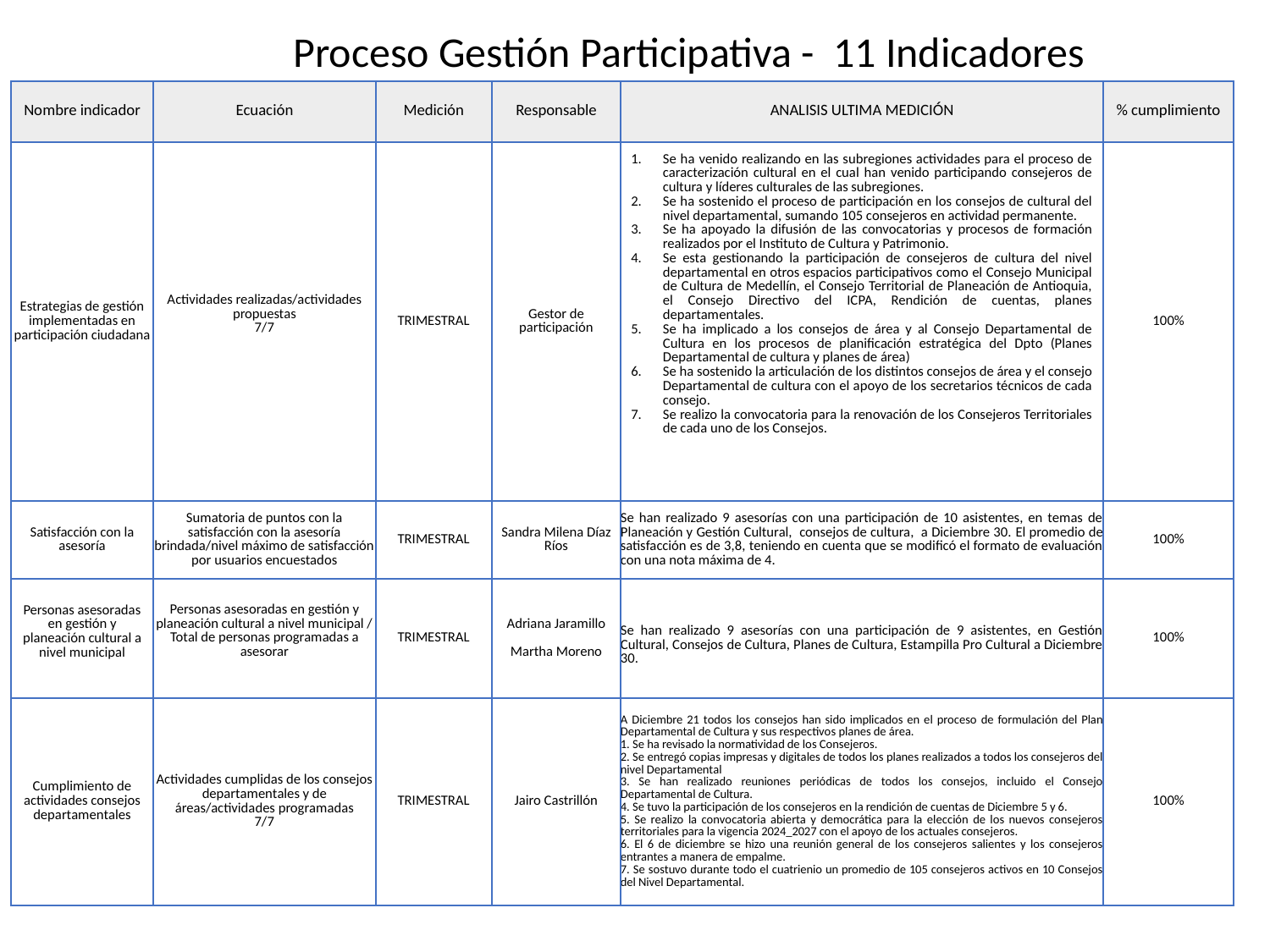

Proceso Gestión Participativa -  11 Indicadores
| Nombre indicador | Ecuación | Medición | Responsable | ANALISIS ULTIMA MEDICIÓN | % cumplimiento |
| --- | --- | --- | --- | --- | --- |
| Estrategias de gestión implementadas en participación ciudadana | Actividades realizadas/actividades propuestas 7/7 | TRIMESTRAL | Gestor de participación | Se ha venido realizando en las subregiones actividades para el proceso de caracterización cultural en el cual han venido participando consejeros de cultura y líderes culturales de las subregiones. Se ha sostenido el proceso de participación en los consejos de cultural del nivel departamental, sumando 105 consejeros en actividad permanente. Se ha apoyado la difusión de las convocatorias y procesos de formación realizados por el Instituto de Cultura y Patrimonio. Se esta gestionando la participación de consejeros de cultura del nivel departamental en otros espacios participativos como el Consejo Municipal de Cultura de Medellín, el Consejo Territorial de Planeación de Antioquia, el Consejo Directivo del ICPA, Rendición de cuentas, planes departamentales. Se ha implicado a los consejos de área y al Consejo Departamental de Cultura en los procesos de planificación estratégica del Dpto (Planes Departamental de cultura y planes de área) Se ha sostenido la articulación de los distintos consejos de área y el consejo Departamental de cultura con el apoyo de los secretarios técnicos de cada consejo. Se realizo la convocatoria para la renovación de los Consejeros Territoriales de cada uno de los Consejos. | 100% |
| Satisfacción con la asesoría | Sumatoria de puntos con la satisfacción con la asesoría brindada/nivel máximo de satisfacción por usuarios encuestados | TRIMESTRAL | Sandra Milena Díaz Ríos | Se han realizado 9 asesorías con una participación de 10 asistentes, en temas de Planeación y Gestión Cultural, consejos de cultura, a Diciembre 30. El promedio de satisfacción es de 3,8, teniendo en cuenta que se modificó el formato de evaluación con una nota máxima de 4. | 100% |
| Personas asesoradas en gestión y planeación cultural a nivel municipal | Personas asesoradas en gestión y planeación cultural a nivel municipal / Total de personas programadas a asesorar | TRIMESTRAL | Adriana Jaramillo Martha Moreno | Se han realizado 9 asesorías con una participación de 9 asistentes, en Gestión Cultural, Consejos de Cultura, Planes de Cultura, Estampilla Pro Cultural a Diciembre 30. | 100% |
| Cumplimiento de actividades consejos departamentales | Actividades cumplidas de los consejos departamentales y de áreas/actividades programadas 7/7 | TRIMESTRAL | Jairo Castrillón | A Diciembre 21 todos los consejos han sido implicados en el proceso de formulación del Plan Departamental de Cultura y sus respectivos planes de área. 1. Se ha revisado la normatividad de los Consejeros. 2. Se entregó copias impresas y digitales de todos los planes realizados a todos los consejeros del nivel Departamental 3. Se han realizado reuniones periódicas de todos los consejos, incluido el Consejo Departamental de Cultura. 4. Se tuvo la participación de los consejeros en la rendición de cuentas de Diciembre 5 y 6. 5. Se realizo la convocatoria abierta y democrática para la elección de los nuevos consejeros territoriales para la vigencia 2024\_2027 con el apoyo de los actuales consejeros. 6. El 6 de diciembre se hizo una reunión general de los consejeros salientes y los consejeros entrantes a manera de empalme. 7. Se sostuvo durante todo el cuatrienio un promedio de 105 consejeros activos en 10 Consejos del Nivel Departamental. | 100% |